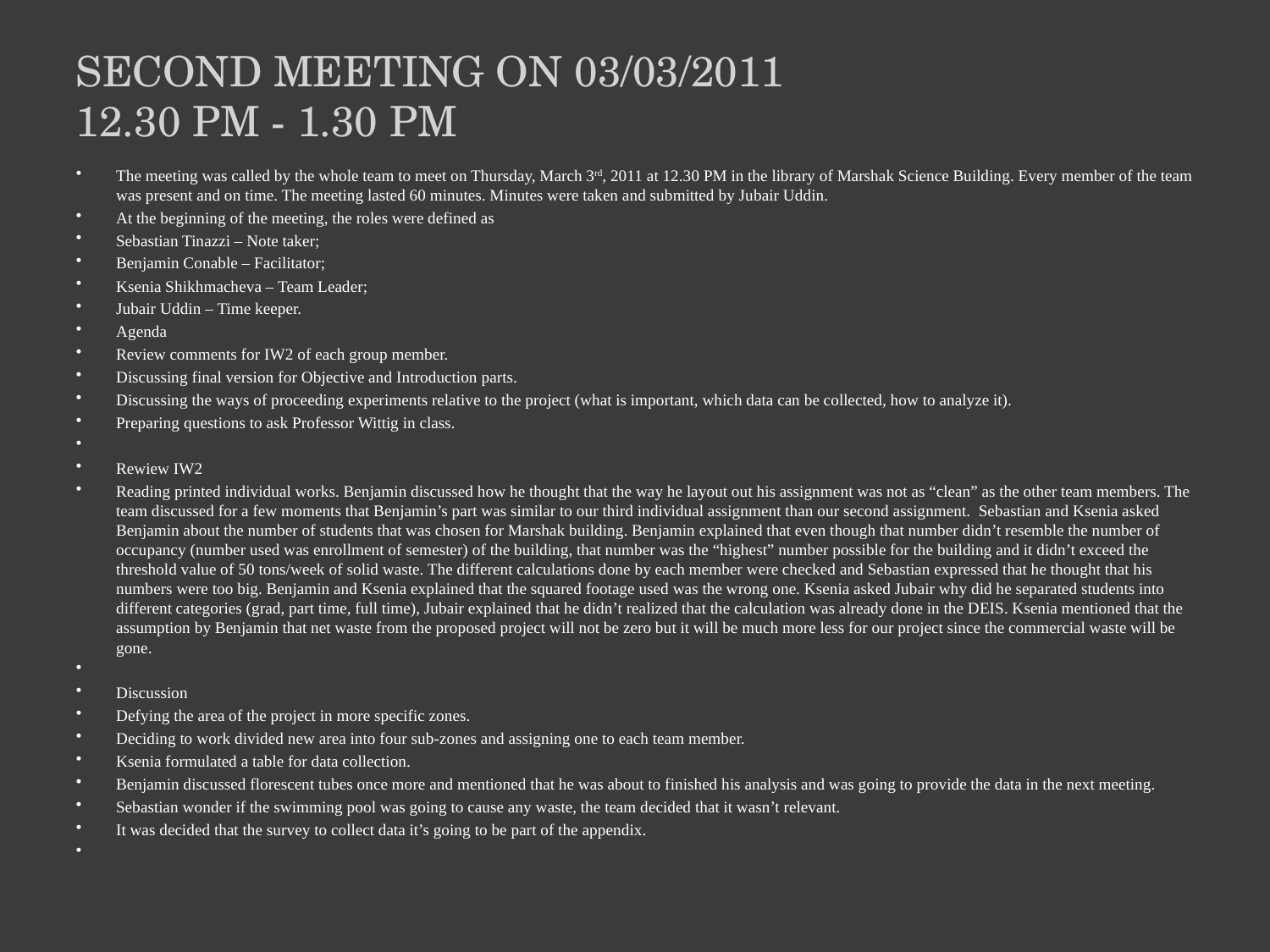

# Second Meeting on 03/03/2011 12.30 PM - 1.30 PM
The meeting was called by the whole team to meet on Thursday, March 3rd, 2011 at 12.30 PM in the library of Marshak Science Building. Every member of the team was present and on time. The meeting lasted 60 minutes. Minutes were taken and submitted by Jubair Uddin.
At the beginning of the meeting, the roles were defined as
Sebastian Tinazzi – Note taker;
Benjamin Conable – Facilitator;
Ksenia Shikhmacheva – Team Leader;
Jubair Uddin – Time keeper.
Agenda
Review comments for IW2 of each group member.
Discussing final version for Objective and Introduction parts.
Discussing the ways of proceeding experiments relative to the project (what is important, which data can be collected, how to analyze it).
Preparing questions to ask Professor Wittig in class.

Rewiew IW2
Reading printed individual works. Benjamin discussed how he thought that the way he layout out his assignment was not as “clean” as the other team members. The team discussed for a few moments that Benjamin’s part was similar to our third individual assignment than our second assignment.  Sebastian and Ksenia asked Benjamin about the number of students that was chosen for Marshak building. Benjamin explained that even though that number didn’t resemble the number of occupancy (number used was enrollment of semester) of the building, that number was the “highest” number possible for the building and it didn’t exceed the threshold value of 50 tons/week of solid waste. The different calculations done by each member were checked and Sebastian expressed that he thought that his numbers were too big. Benjamin and Ksenia explained that the squared footage used was the wrong one. Ksenia asked Jubair why did he separated students into different categories (grad, part time, full time), Jubair explained that he didn’t realized that the calculation was already done in the DEIS. Ksenia mentioned that the assumption by Benjamin that net waste from the proposed project will not be zero but it will be much more less for our project since the commercial waste will be gone.

Discussion
Defying the area of the project in more specific zones.
Deciding to work divided new area into four sub-zones and assigning one to each team member.
Ksenia formulated a table for data collection.
Benjamin discussed florescent tubes once more and mentioned that he was about to finished his analysis and was going to provide the data in the next meeting.
Sebastian wonder if the swimming pool was going to cause any waste, the team decided that it wasn’t relevant.
It was decided that the survey to collect data it’s going to be part of the appendix.